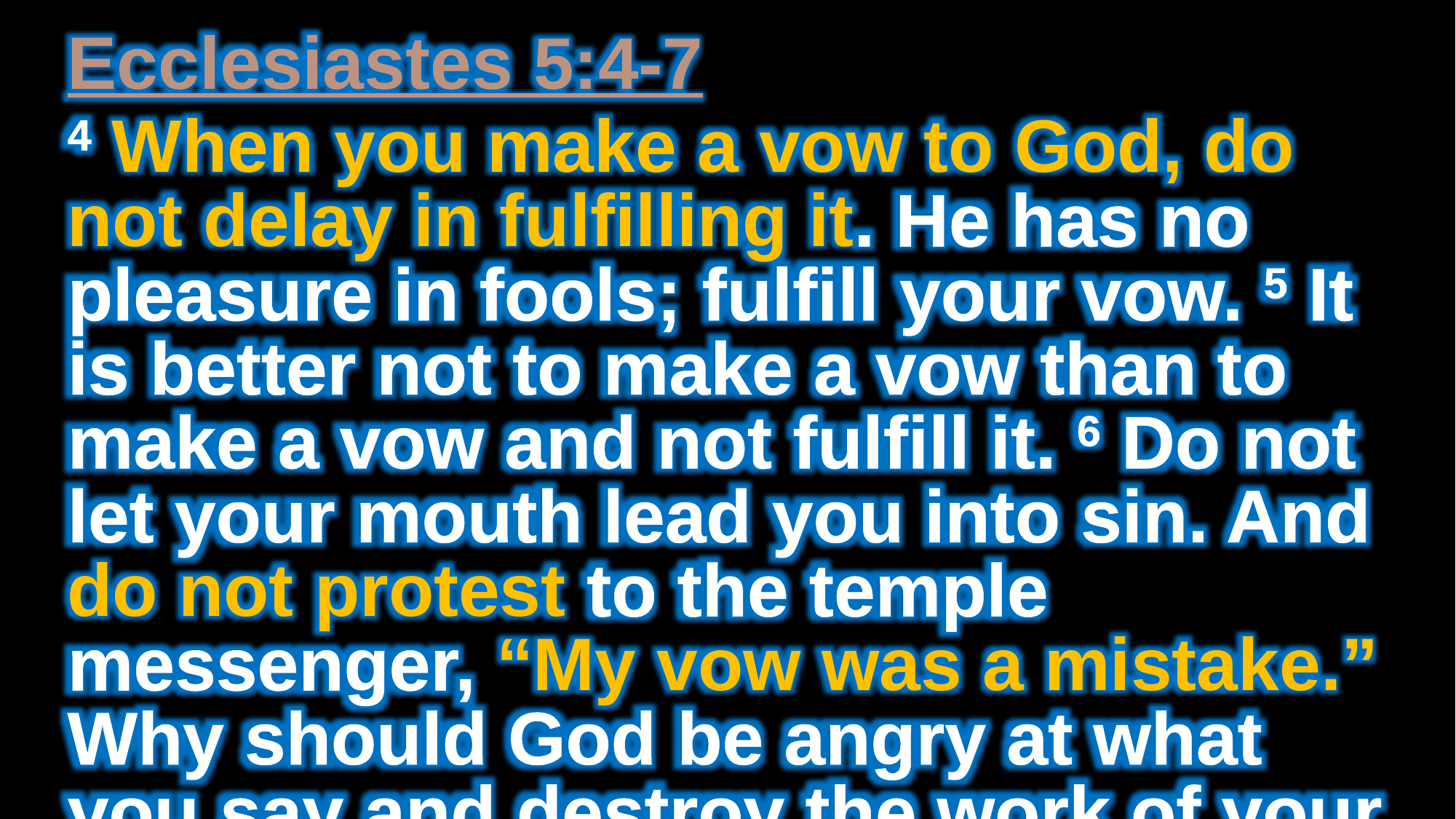

Ecclesiastes 5:4-7
4 When you make a vow to God, do not delay in fulfilling it. He has no pleasure in fools; fulfill your vow. 5 It is better not to make a vow than to make a vow and not fulfill it. 6 Do not let your mouth lead you into sin. And do not protest to the temple messenger, “My vow was a mistake.” Why should God be angry at what you say and destroy the work of your hands?
7 Much dreaming and many words are meaningless. Therefore, stand in awe of God.